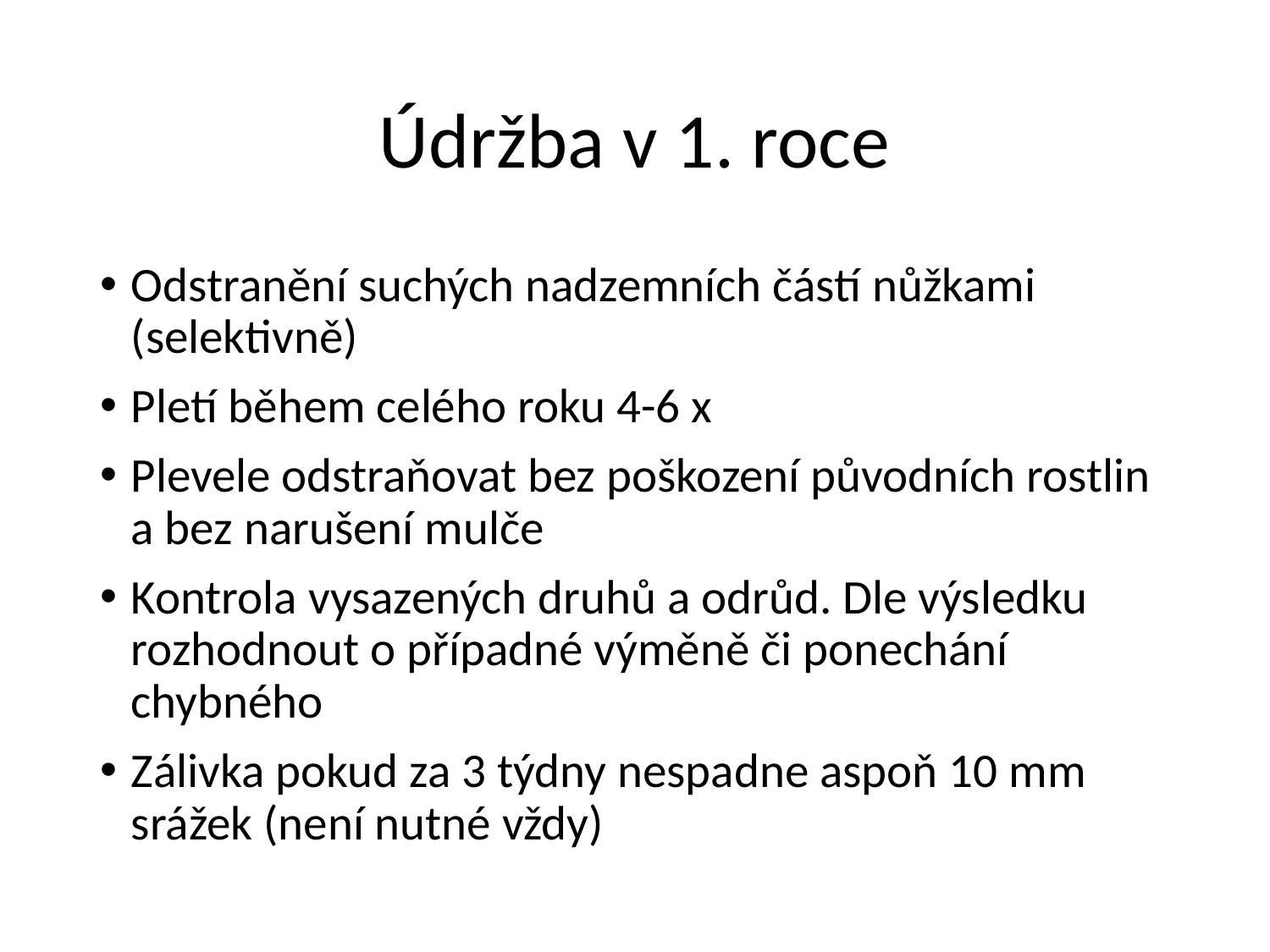

# Údržba v 1. roce
Odstranění suchých nadzemních částí nůžkami (selektivně)
Pletí během celého roku 4-6 x
Plevele odstraňovat bez poškození původních rostlin a bez narušení mulče
Kontrola vysazených druhů a odrůd. Dle výsledku rozhodnout o případné výměně či ponechání chybného
Zálivka pokud za 3 týdny nespadne aspoň 10 mm srážek (není nutné vždy)